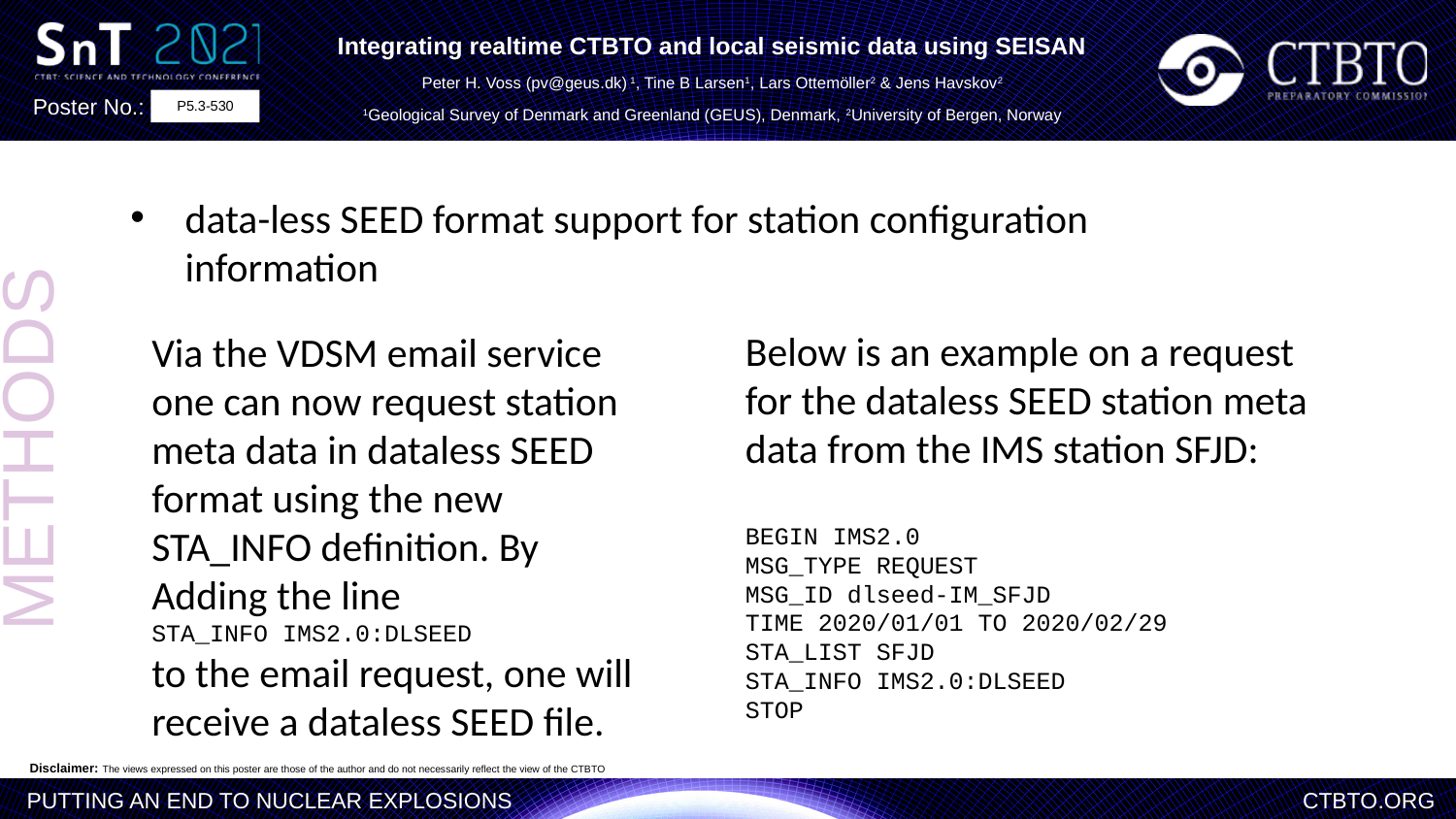

Integrating realtime CTBTO and local seismic data using SEISAN
Peter H. Voss (pv@geus.dk) 1, Tine B Larsen1, Lars Ottemöller2 & Jens Havskov2
1Geological Survey of Denmark and Greenland (GEUS), Denmark, 2University of Bergen, Norway
P5.3-530
data-less SEED format support for station configuration information
Below is an example on a request for the dataless SEED station meta data from the IMS station SFJD:

BEGIN IMS2.0
MSG_TYPE REQUEST
MSG_ID dlseed-IM_SFJD
TIME 2020/01/01 TO 2020/02/29
STA_LIST SFJD
STA_INFO IMS2.0:DLSEED
STOP
Via the VDSM email service one can now request station meta data in dataless SEED format using the new STA_INFO definition. By
Adding the line
STA_INFO IMS2.0:DLSEED
to the email request, one will receive a dataless SEED file.
METHODS